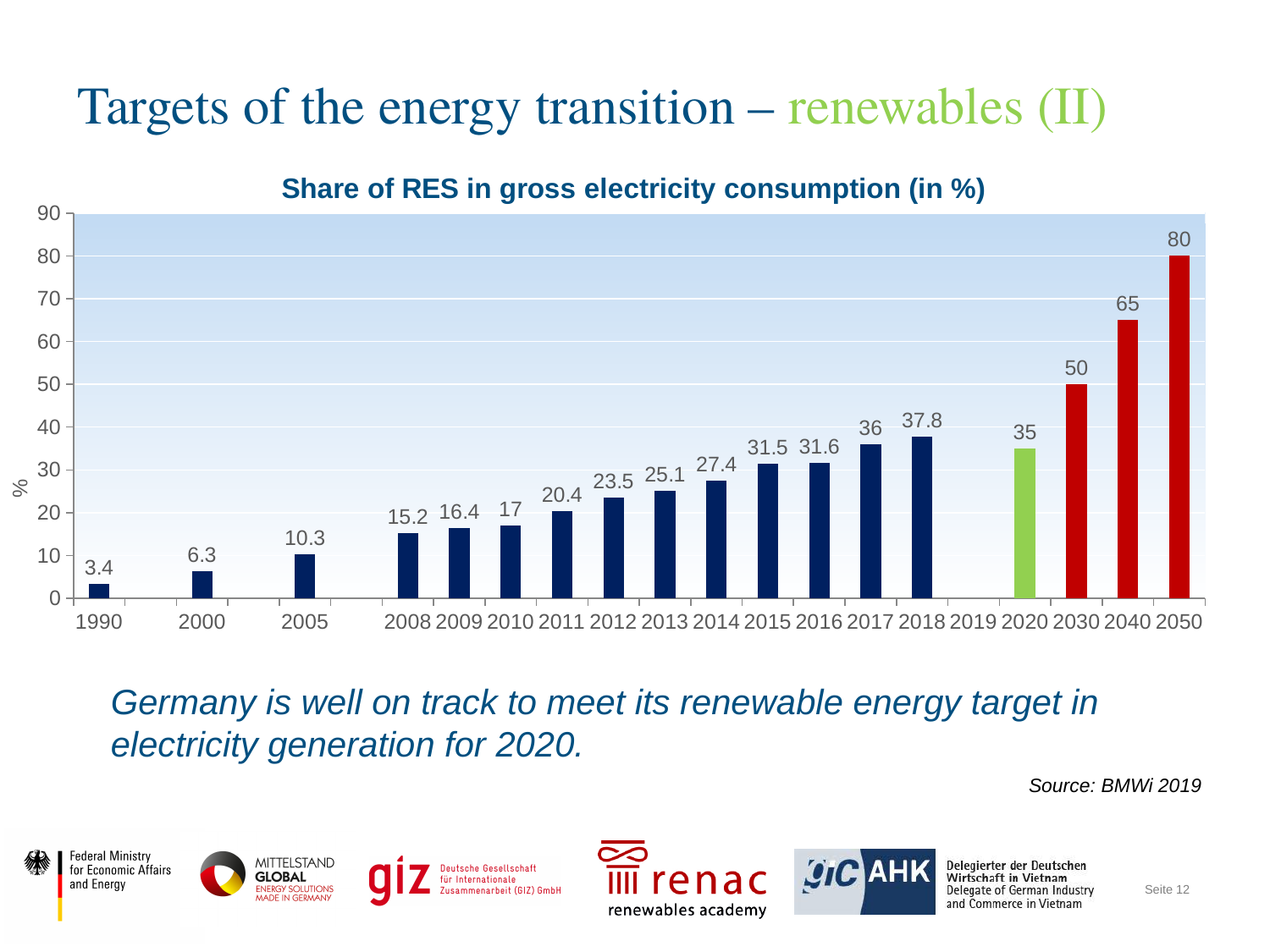

12
# Targets of the energy transition – renewables (II)

### Chart: Share of RES in gross electricity consumption (in %)

| Category | Spalte1 |
|---|---|
| 1990 | 3.4 |
|  | None |
| 2000 | 6.3 |
|  | None |
| 2005 | 10.3 |
|  | None |
| 2008 | 15.2 |
| 2009 | 16.4 |
| 2010 | 17.0 |
| 2011 | 20.4 |
| 2012 | 23.5 |
| 2013 | 25.1 |
| 2014 | 27.4 |
| 2015 | 31.5 |
| 2016 | 31.6 |
| 2017 | 36.0 |
| 2018 | 37.8 |
| 2019 | None |
| 2020 | 35.0 |
| 2030 | 50.0 |
| 2040 | 65.0 |
| 2050 | 80.0 |

### Chart

| Category |
|---|
%
Germany is well on track to meet its renewable energy target in electricity generation for 2020.
Source: BMWi 2019
.
Seite 12